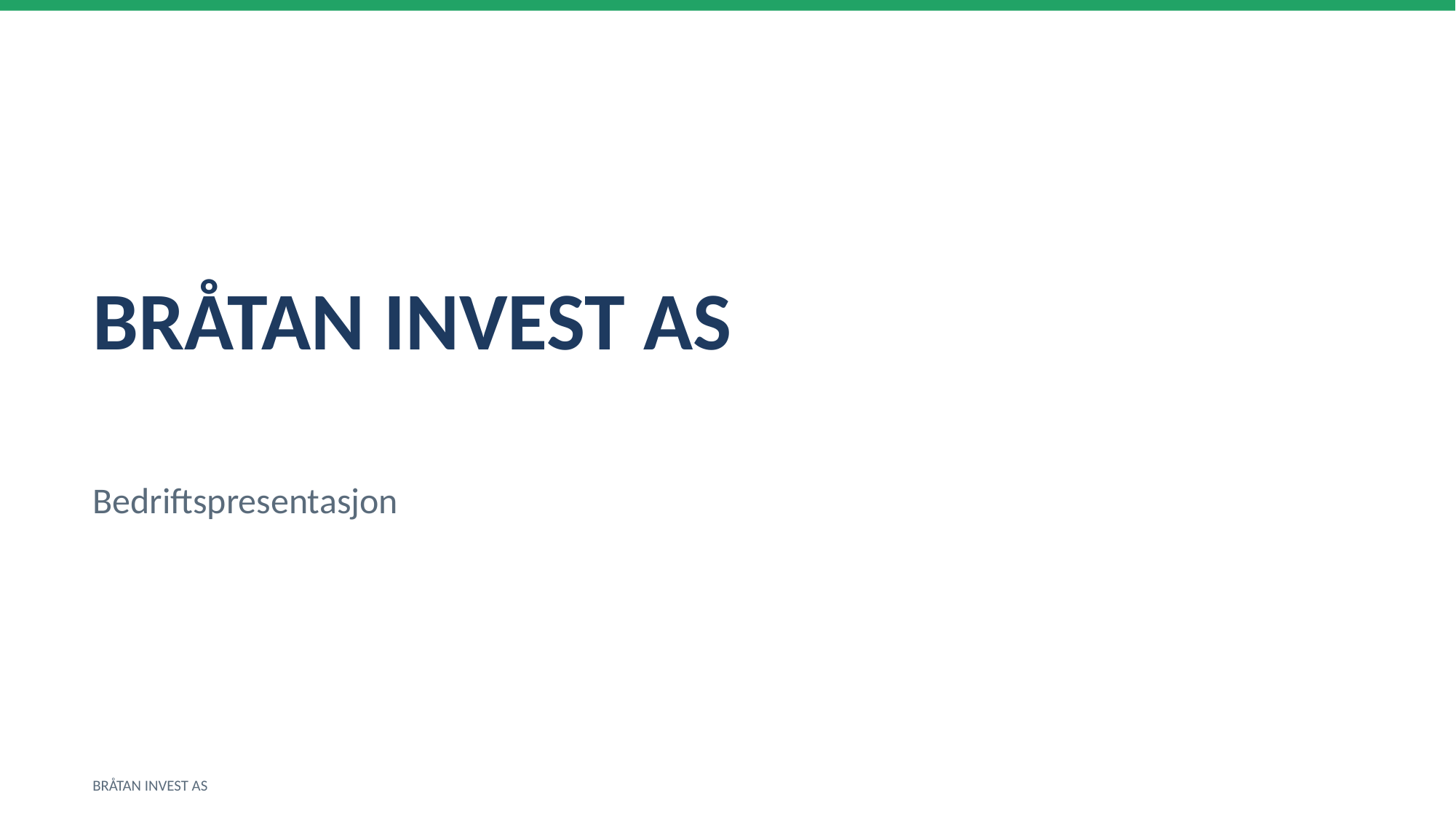

BRÅTAN INVEST AS
Bedriftspresentasjon
BRÅTAN INVEST AS